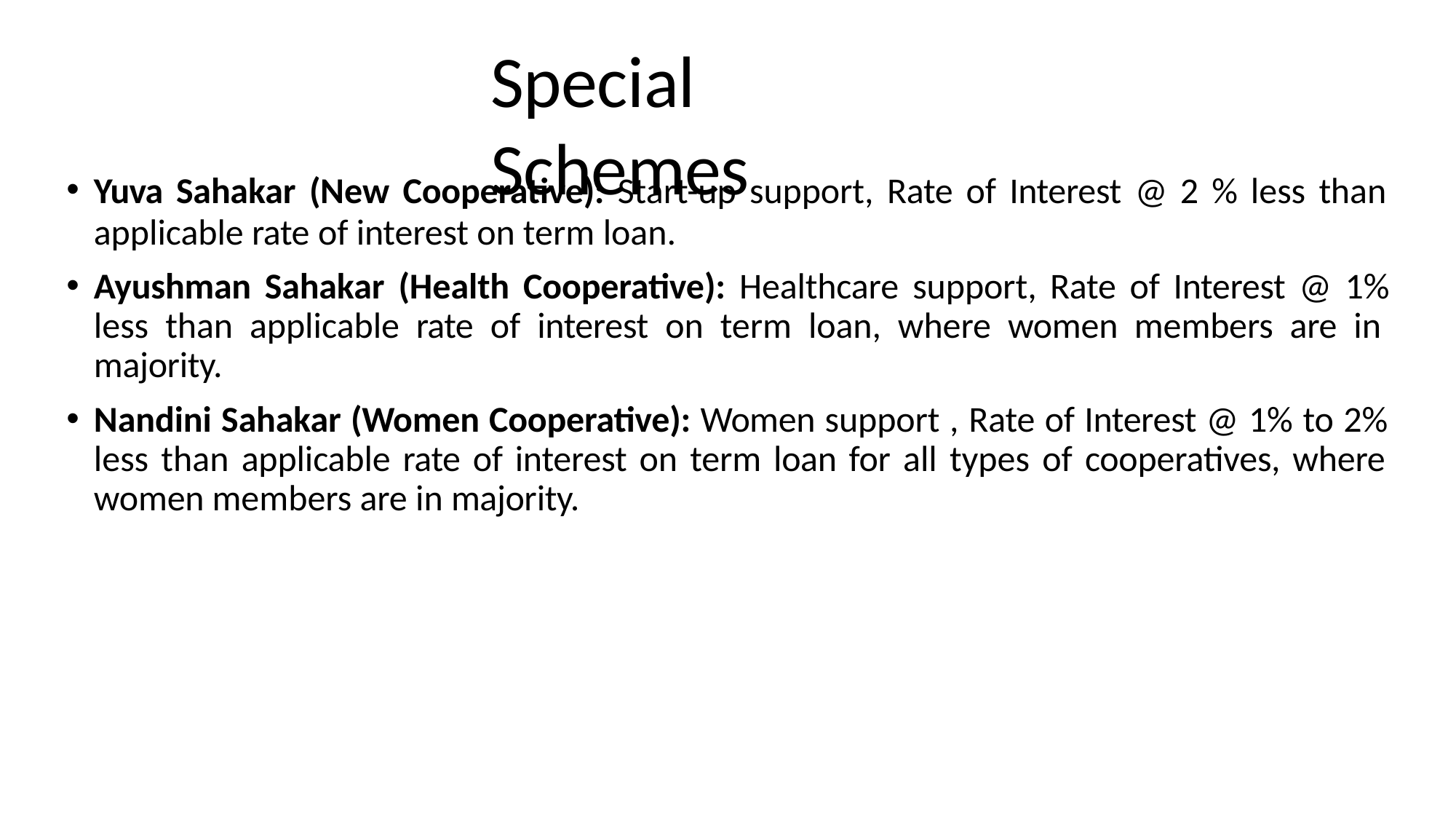

# Special Schemes
Yuva Sahakar (New Cooperative): Start-up support, Rate of Interest @ 2 % less than
applicable rate of interest on term loan.
Ayushman Sahakar (Health Cooperative): Healthcare support, Rate of Interest @ 1%  less than applicable rate of interest on term loan, where women members are in  majority.
Nandini Sahakar (Women Cooperative): Women support , Rate of Interest @ 1% to 2%  less than applicable rate of interest on term loan for all types of cooperatives, where  women members are in majority.